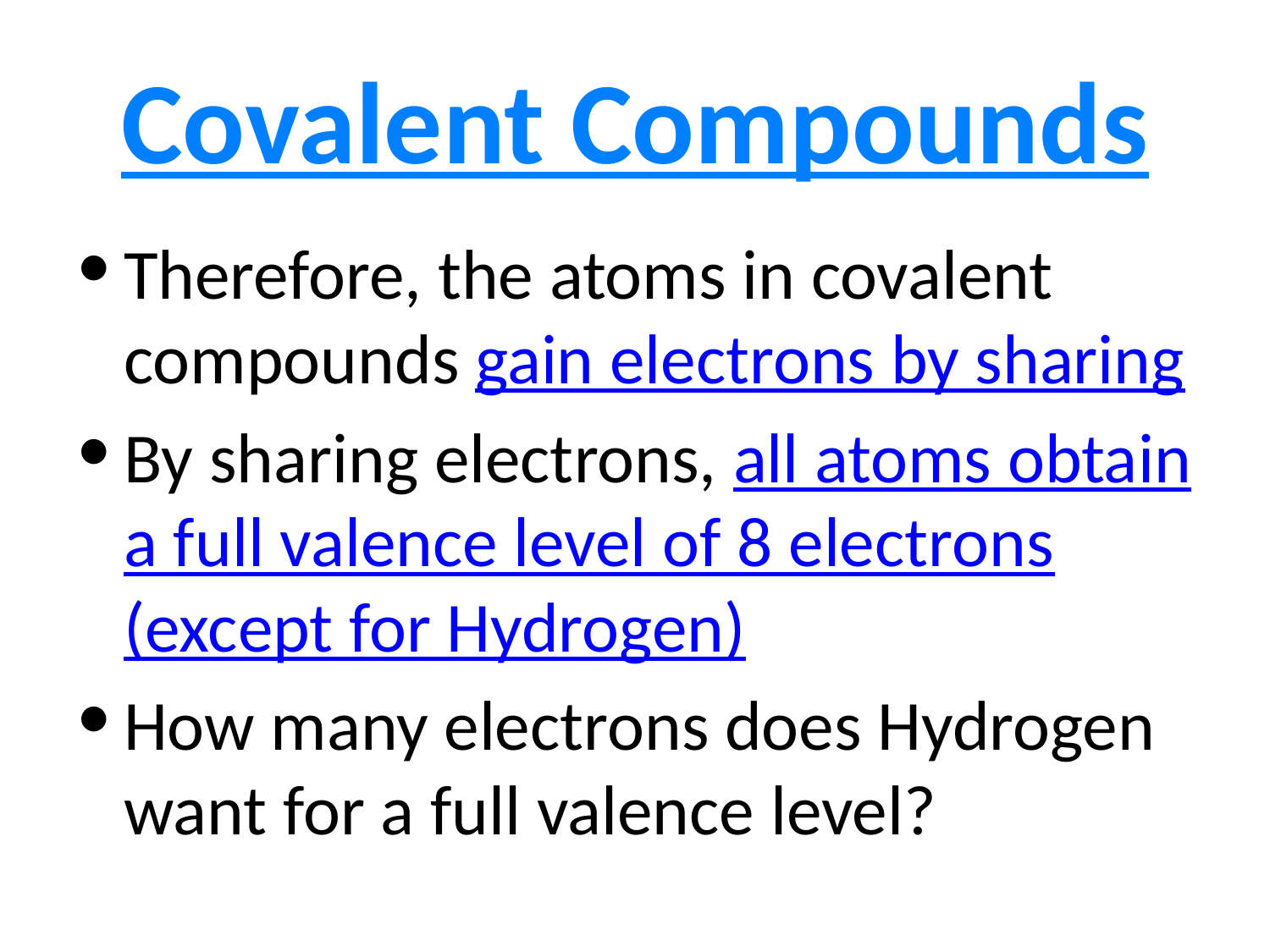

Covalent Compounds
Therefore, the atoms in covalent compounds gain electrons by sharing
By sharing electrons, all atoms obtain a full valence level of 8 electrons (except for Hydrogen)
How many electrons does Hydrogen want for a full valence level?